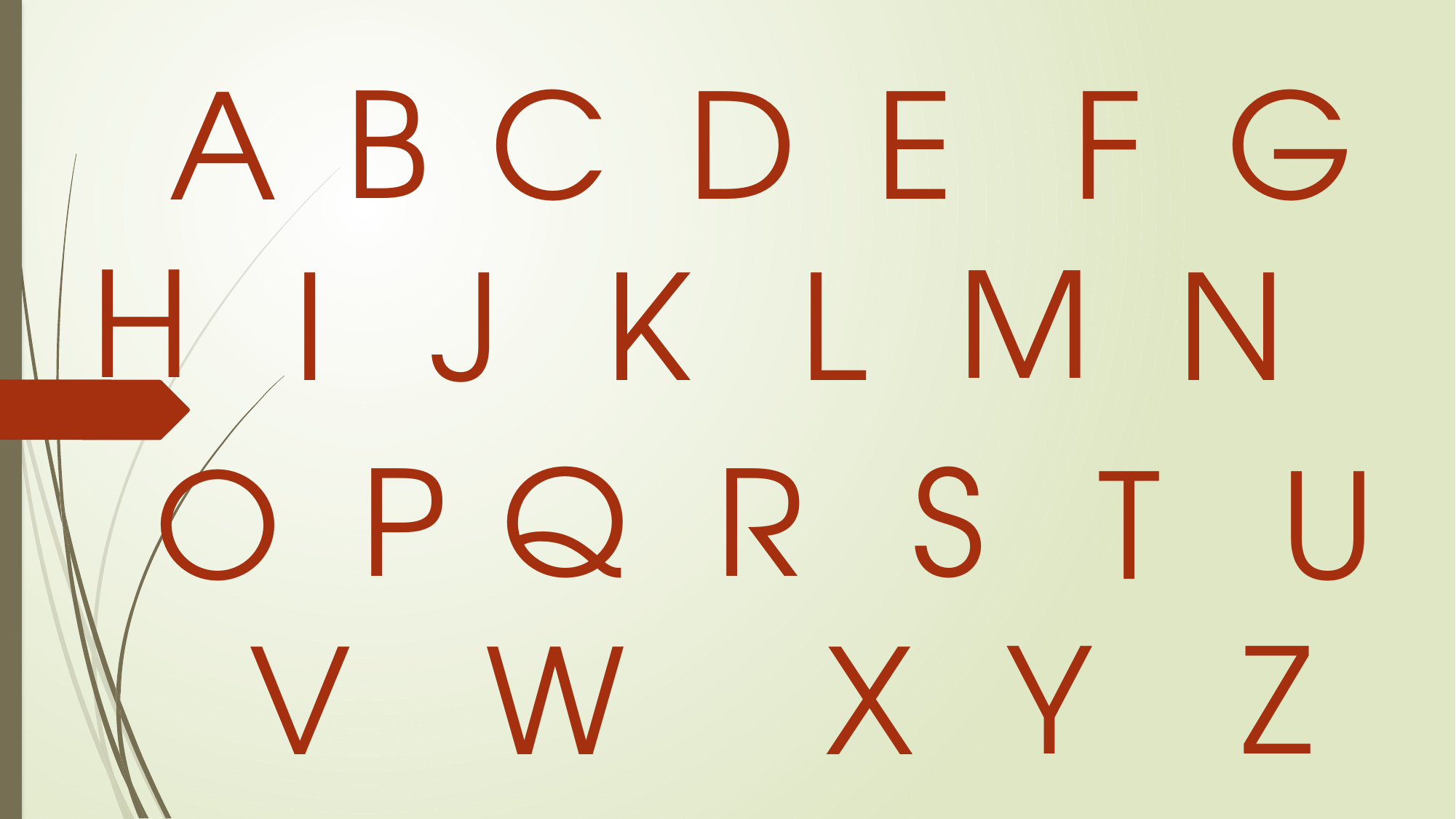

B
C
D
E
F
G
A
H
M
J
K
L
N
I
Q
R
S
P
O
T
U
Y
Z
V
W
X